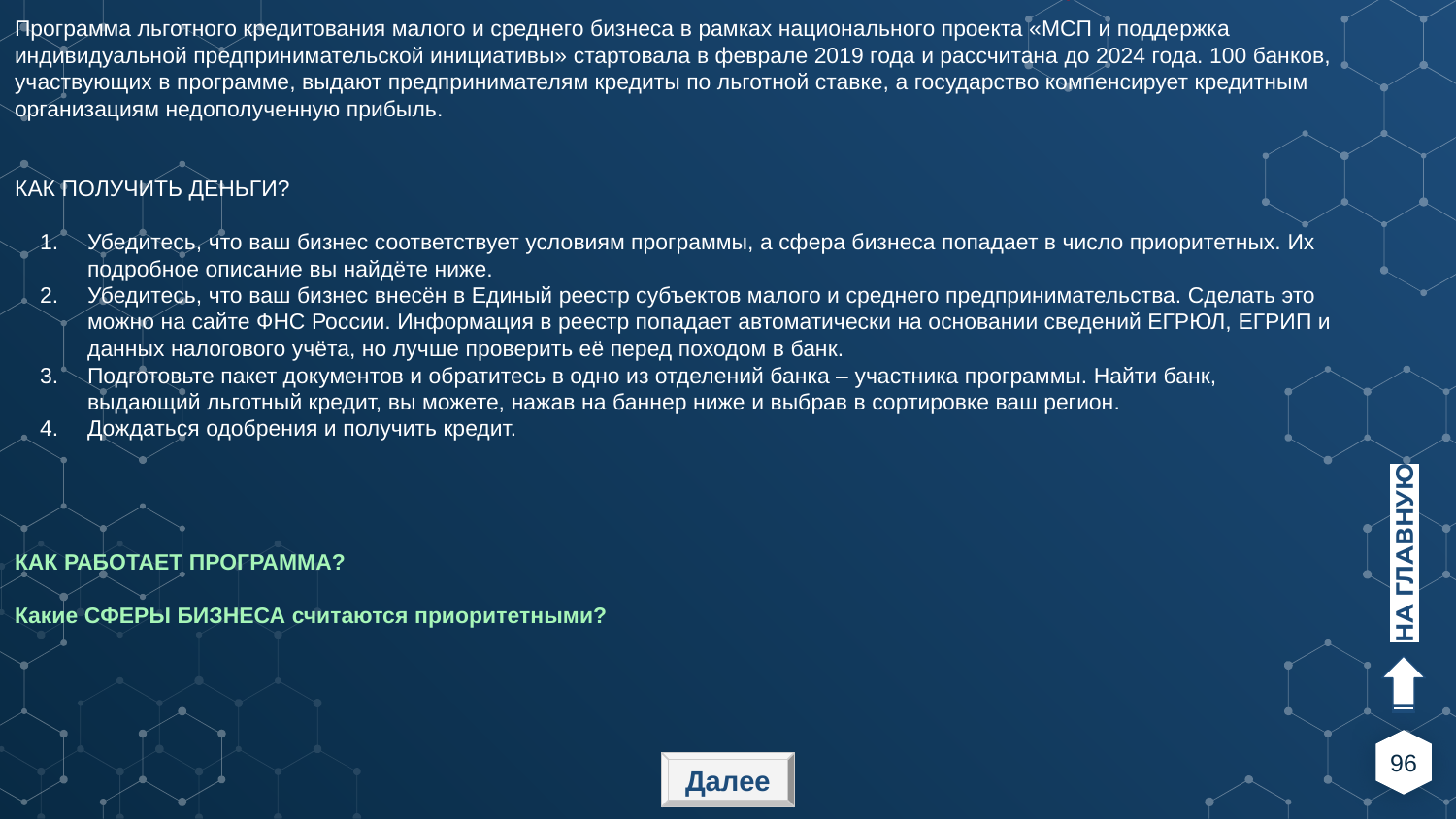

Программа льготного кредитования малого и среднего бизнеса в рамках национального проекта «МСП и поддержка индивидуальной предпринимательской инициативы» стартовала в феврале 2019 года и рассчитана до 2024 года. 100 банков, участвующих в программе, выдают предпринимателям кредиты по льготной ставке, а государство компенсирует кредитным организациям недополученную прибыль.

КАК ПОЛУЧИТЬ ДЕНЬГИ?

Убедитесь, что ваш бизнес соответствует условиям программы, а сфера бизнеса попадает в число приоритетных. Их подробное описание вы найдёте ниже.
Убедитесь, что ваш бизнес внесён в Единый реестр субъектов малого и среднего предпринимательства. Сделать это можно на сайте ФНС России. Информация в реестр попадает автоматически на основании сведений ЕГРЮЛ, ЕГРИП и данных налогового учёта, но лучше проверить её перед походом в банк.
Подготовьте пакет документов и обратитесь в одно из отделений банка – участника программы. Найти банк, выдающий льготный кредит, вы можете, нажав на баннер ниже и выбрав в сортировке ваш регион.
Дождаться одобрения и получить кредит.

КАК РАБОТАЕТ ПРОГРАММА?

Какие СФЕРЫ БИЗНЕСА считаются приоритетными?

НА ГЛАВНУЮ

96
Далее